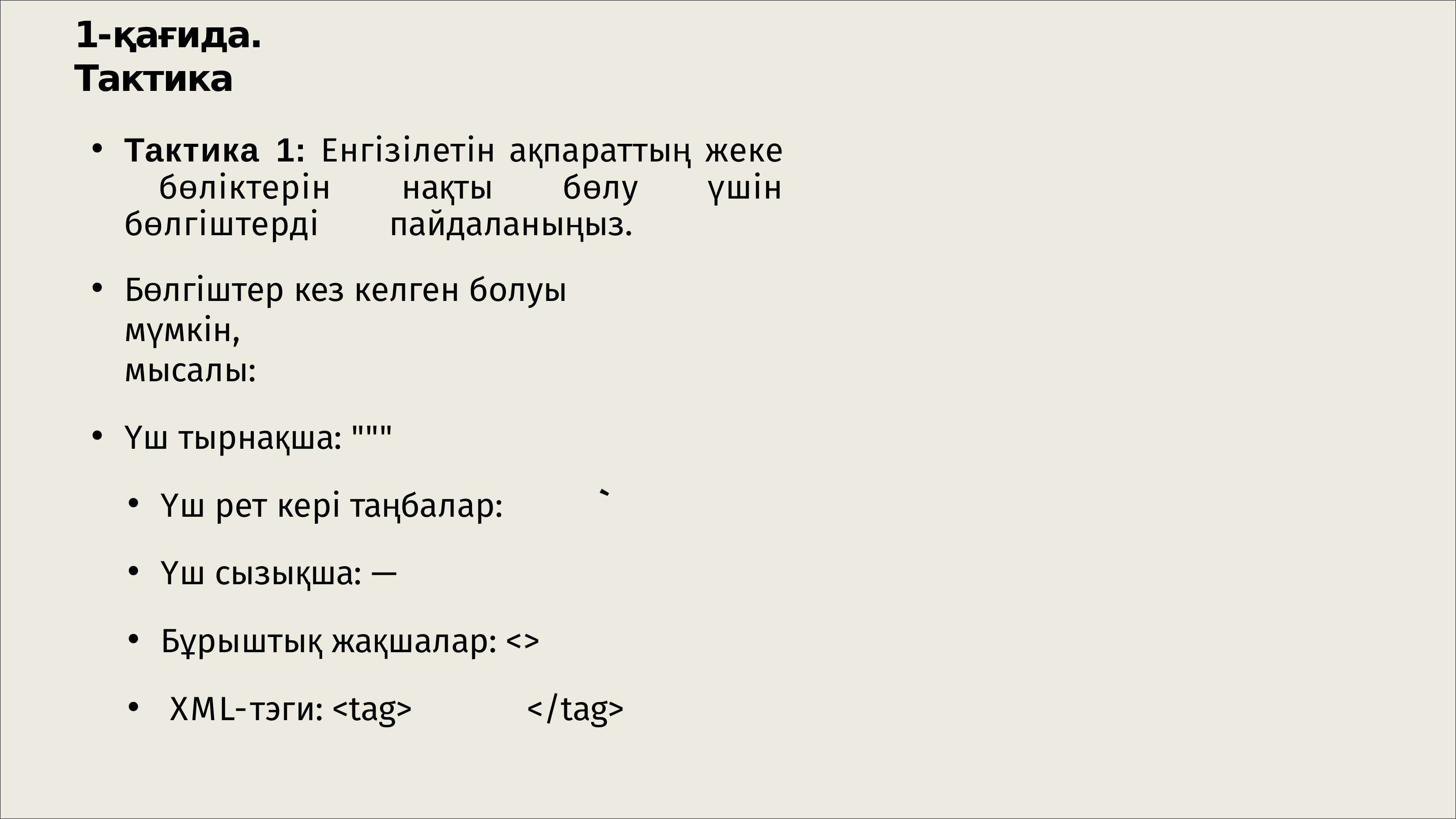

# 1-қағида. Тактика
Тактика 1: Енгізілетін ақпараттың жеке 	бөліктерін нақты бөлу үшін бөлгіштерді 	пайдаланыңыз.
Бөлгіштер кез келген болуы	мүмкін, 	мысалы:
Үш тырнақша: """
Үш рет кері таңбалар:	`
Үш сызықша: —
Бұрыштық жақшалар: <>
XML-тэги: <tag>	</tag>